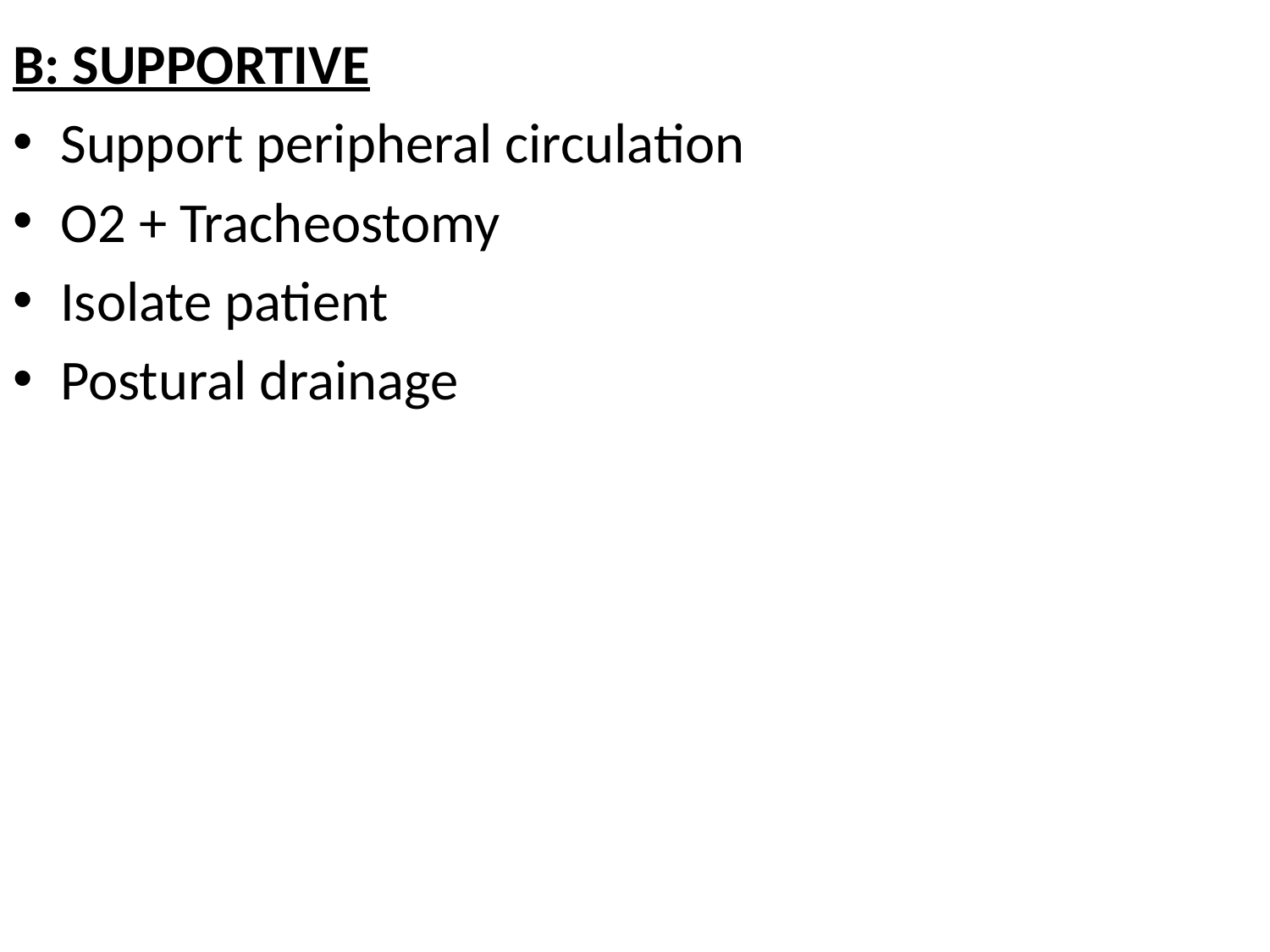

#
B: SUPPORTIVE
Support peripheral circulation
O2 + Tracheostomy
Isolate patient
Postural drainage